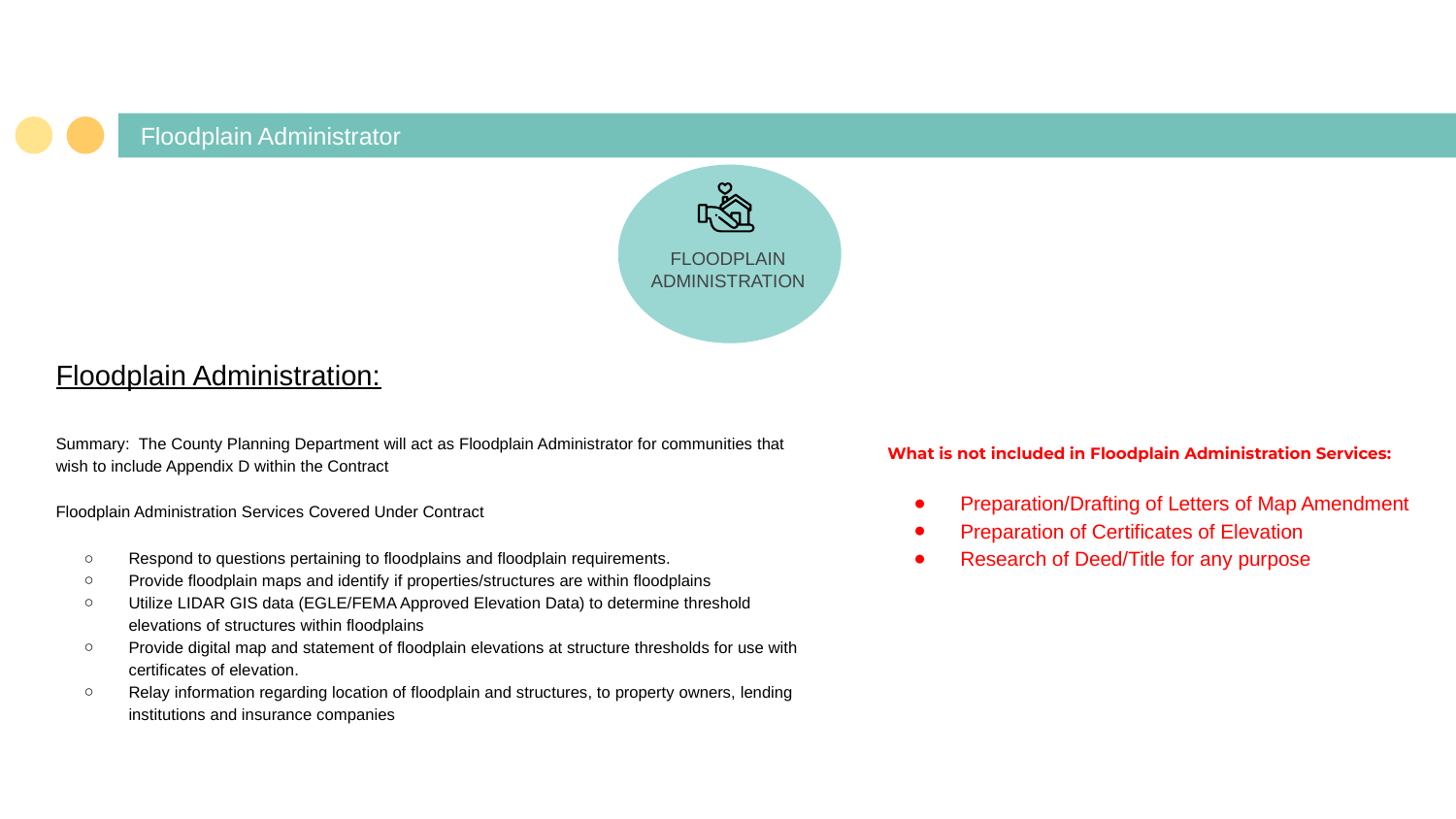

# Floodplain Administrator

FLOODPLAIN
ADMINISTRATION

ZONING
ADMINISTRATION

Floodplain Administration:

Summary:  The County Planning Department will act as Floodplain Administrator for communities that wish to include Appendix D within the Contract
Floodplain Administration Services Covered Under Contract
Respond to questions pertaining to floodplains and floodplain requirements.
Provide floodplain maps and identify if properties/structures are within floodplains
Utilize LIDAR GIS data (EGLE/FEMA Approved Elevation Data) to determine threshold elevations of structures within floodplains
Provide digital map and statement of floodplain elevations at structure thresholds for use with certificates of elevation.
Relay information regarding location of floodplain and structures, to property owners, lending institutions and insurance companies

What is not included in Floodplain Administration Services:
Preparation/Drafting of Letters of Map Amendment
Preparation of Certificates of Elevation
Research of Deed/Title for any purpose